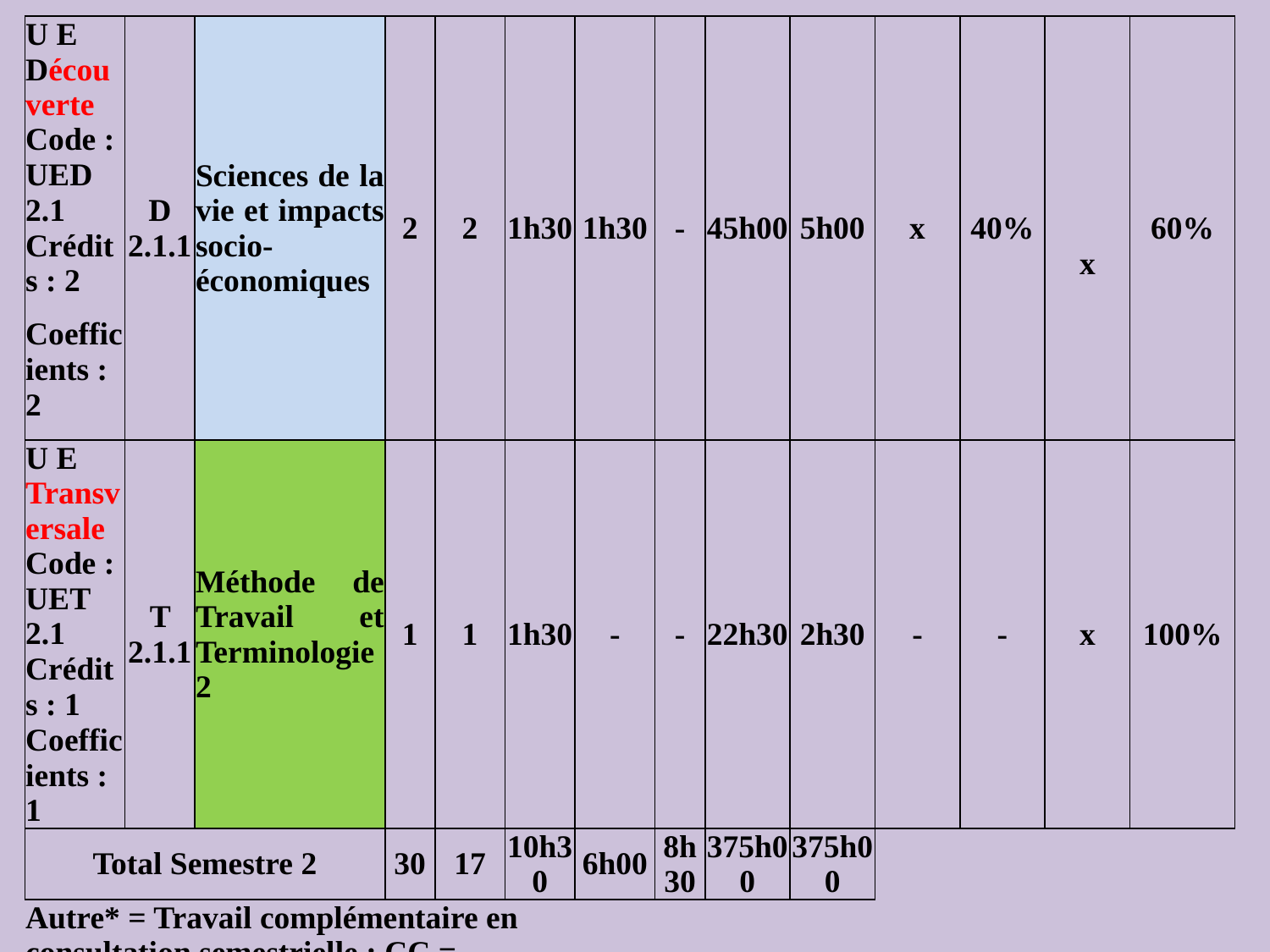

| U E Découverte Code : UED 2.1 |  | D 2.1.1 | Sciences de la vie et impacts socio-économiques |  |  | 2 | 2 |  | 1h30 | 1h30 | - | 45h00 | 5h00 | x | 40% |  | 60% |
| --- | --- | --- | --- | --- | --- | --- | --- | --- | --- | --- | --- | --- | --- | --- | --- | --- | --- |
| Crédits : 2 |  |  |  |  |  |  |  |  |  |  |  |  |  |  |  | x |  |
| Coefficients : 2 |  |  |  |  |  |  |  |  |  |  |  |  |  |  |  |  |  |
| U E Transversale Code : UET 2.1 |  | T 2.1.1 | Méthode de Travail et Terminologie 2 |  |  | 1 | 1 |  | 1h30 | - | - | 22h30 | 2h30 | - | - | x | 100% |
| Crédits : 1 |  |  |  |  |  |  |  |  |  |  |  |  |  |  |  |  |  |
| Coefficients : 1 |  |  |  |  |  |  |  |  |  |  |  |  |  |  |  |  |  |
| Total Semestre 2 |  |  |  |  |  | 30 | 17 |  | 10h30 | 6h00 | 8h30 | 375h00 | 375h00 |  |  |  |  |
| Autre\* = Travail complémentaire en consultation semestrielle ; CC = Contrôle continu. |  |  |  |  |  |  |  |  |  |  |  |  |  |  |  |  |  |
|  |  |  |  |  |  |  |  |  |  |  |  |  |  |  |  |  |  |